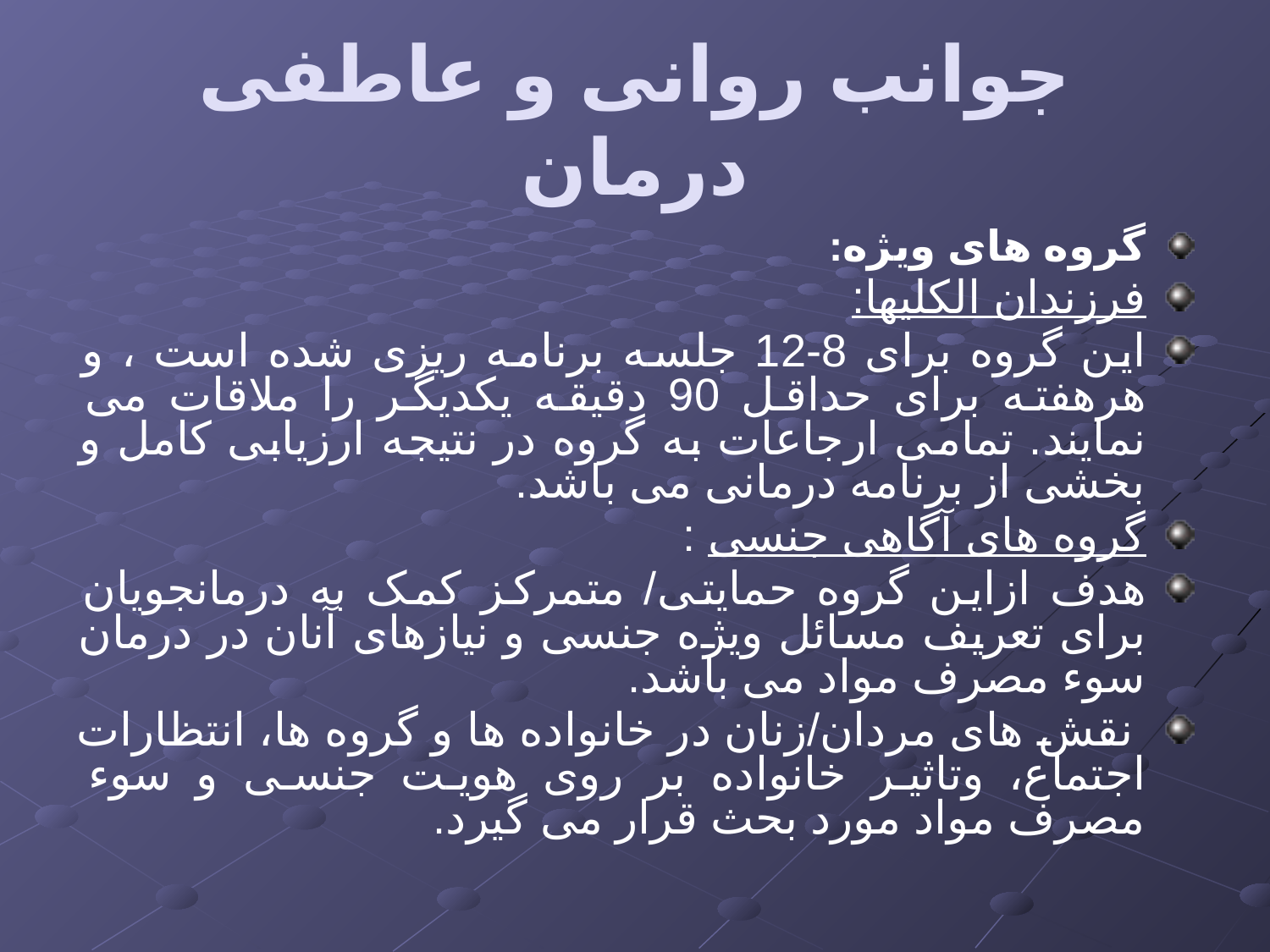

# جوانب روانی و عاطفی درمان
گروه های ویژه:
فرزندان الکلیها:
این گروه برای 8-12 جلسه برنامه ریزی شده است ، و هرهفته برای حداقل 90 دقیقه یکدیگر را ملاقات می نمایند. تمامی ارجاعات به گروه در نتیجه ارزیابی کامل و بخشی از برنامه درمانی می باشد.
گروه های آگاهی جنسی :
هدف ازاین گروه حمایتی/ متمرکز کمک به درمانجویان برای تعریف مسائل ویژه جنسی و نیازهای آنان در درمان سوء مصرف مواد می باشد.
 نقش های مردان/زنان در خانواده ها و گروه ها، انتظارات اجتماع، وتاثیر خانواده بر روی هویت جنسی و سوء مصرف مواد مورد بحث قرار می گیرد.